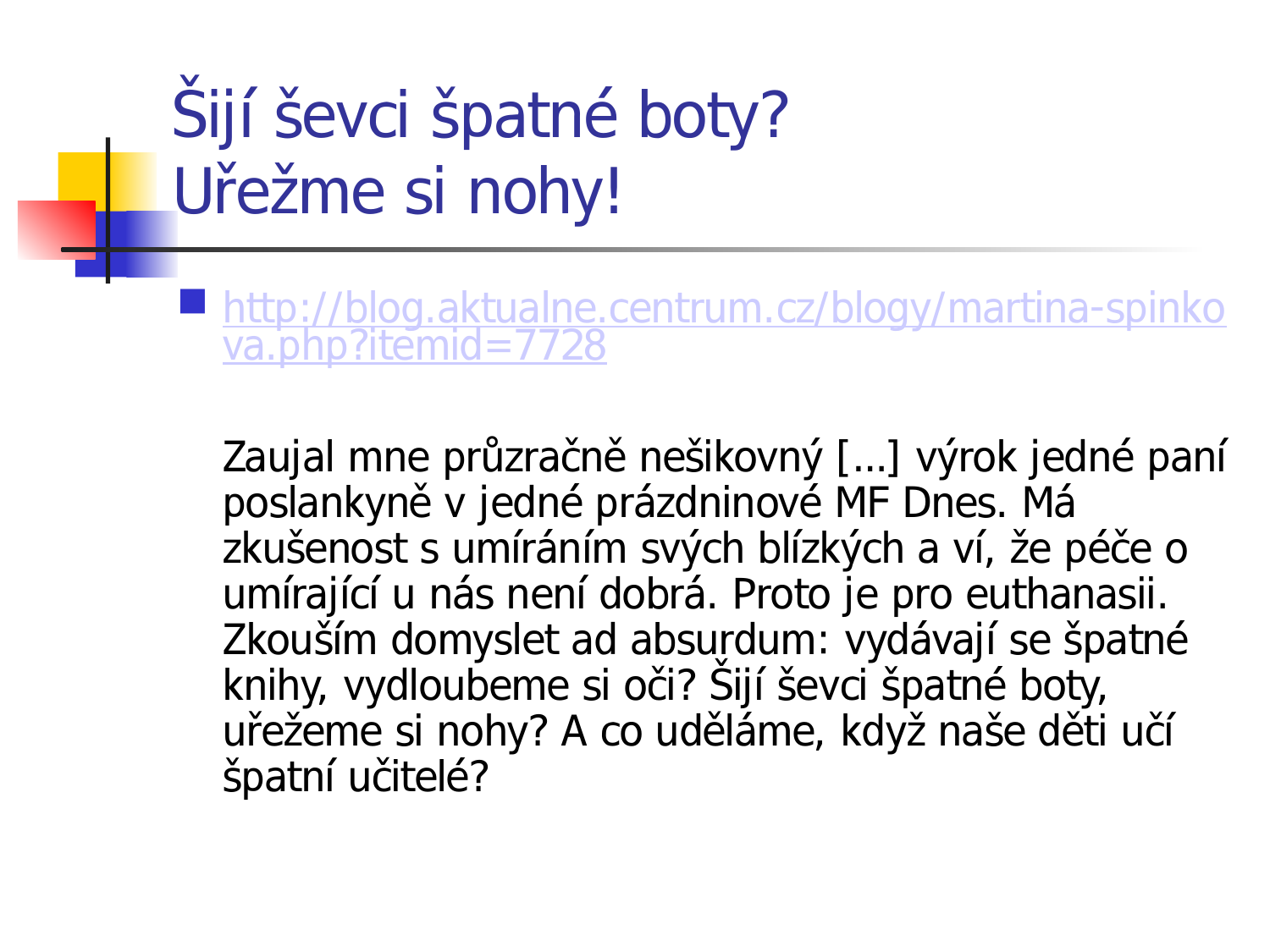

Šijí ševci špatné boty?
Uřežme si nohy!
http://blog.aktualne.centrum.cz/blogy/martina-spinkova.php?itemid=7728

	Zaujal mne průzračně nešikovný […] výrok jedné paní poslankyně v jedné prázdninové MF Dnes. Má zkušenost s umíráním svých blízkých a ví, že péče o umírající u nás není dobrá. Proto je pro euthanasii. Zkouším domyslet ad absurdum: vydávají se špatné knihy, vydloubeme si oči? Šijí ševci špatné boty, uřežeme si nohy? A co uděláme, když naše děti učí špatní učitelé?